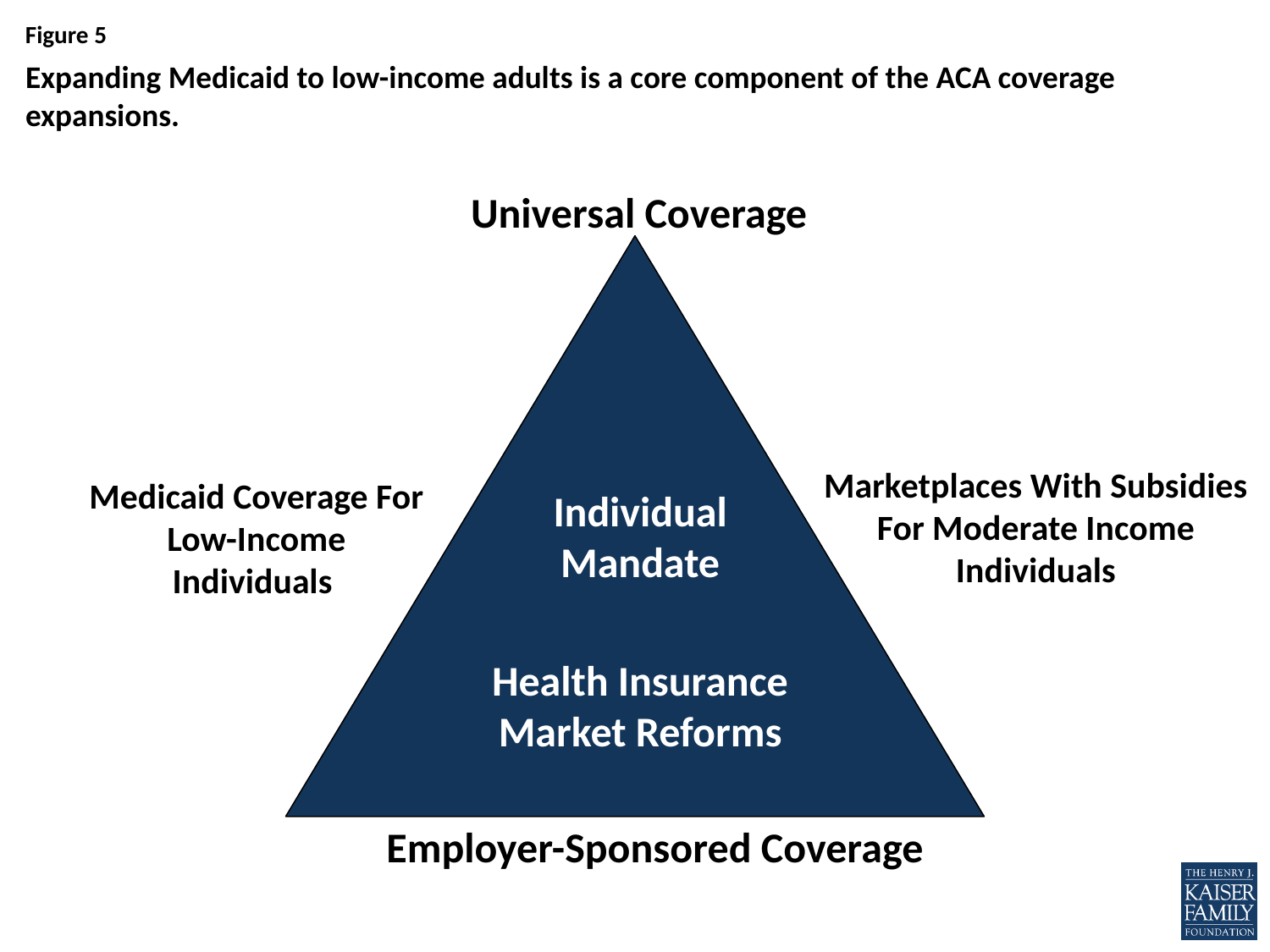

# Expanding Medicaid to low-income adults is a core component of the ACA coverage expansions.
Universal Coverage

Marketplaces With Subsidies For Moderate Income Individuals
Medicaid Coverage For Low-Income Individuals
Individual
Mandate
Health Insurance Market Reforms
Employer-Sponsored Coverage